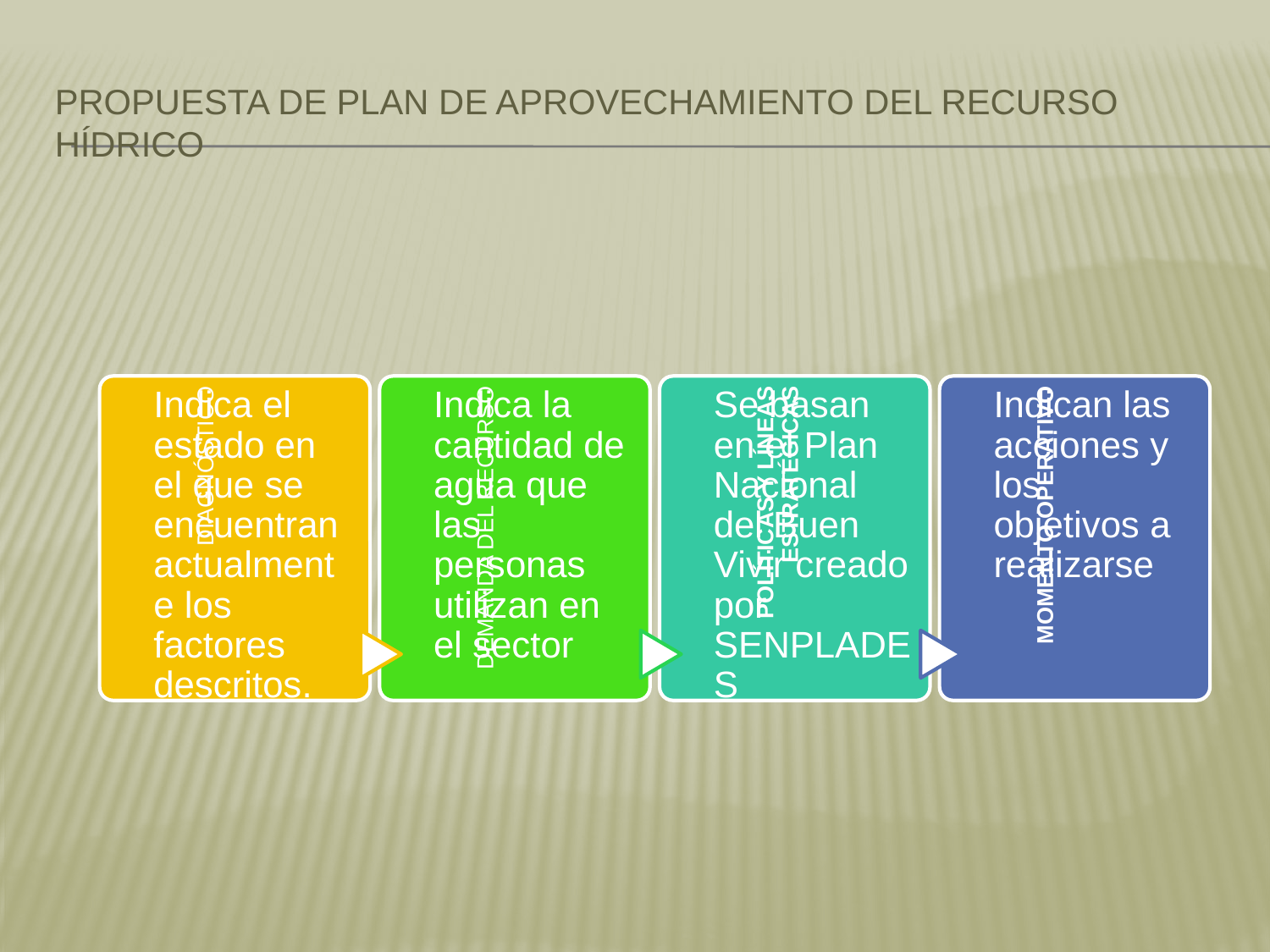

# PROPUESTA DE PLAN DE APROVECHAMIENTO del recurso hídrico
DIAGNÓSTICO
Indica el estado en el que se encuentran actualmente los factores descritos.
DEMANDA DEL RECURSO
Indica la cantidad de agua que las personas utilizan en el sector
POLÍTICAS Y LÍNEAS ESTRATÉGICAS
Se basan en el Plan Nacional del Buen Vivir creado por SENPLADES
MOMENTO OPERATIVO
Indican las acciones y los objetivos a realizarse